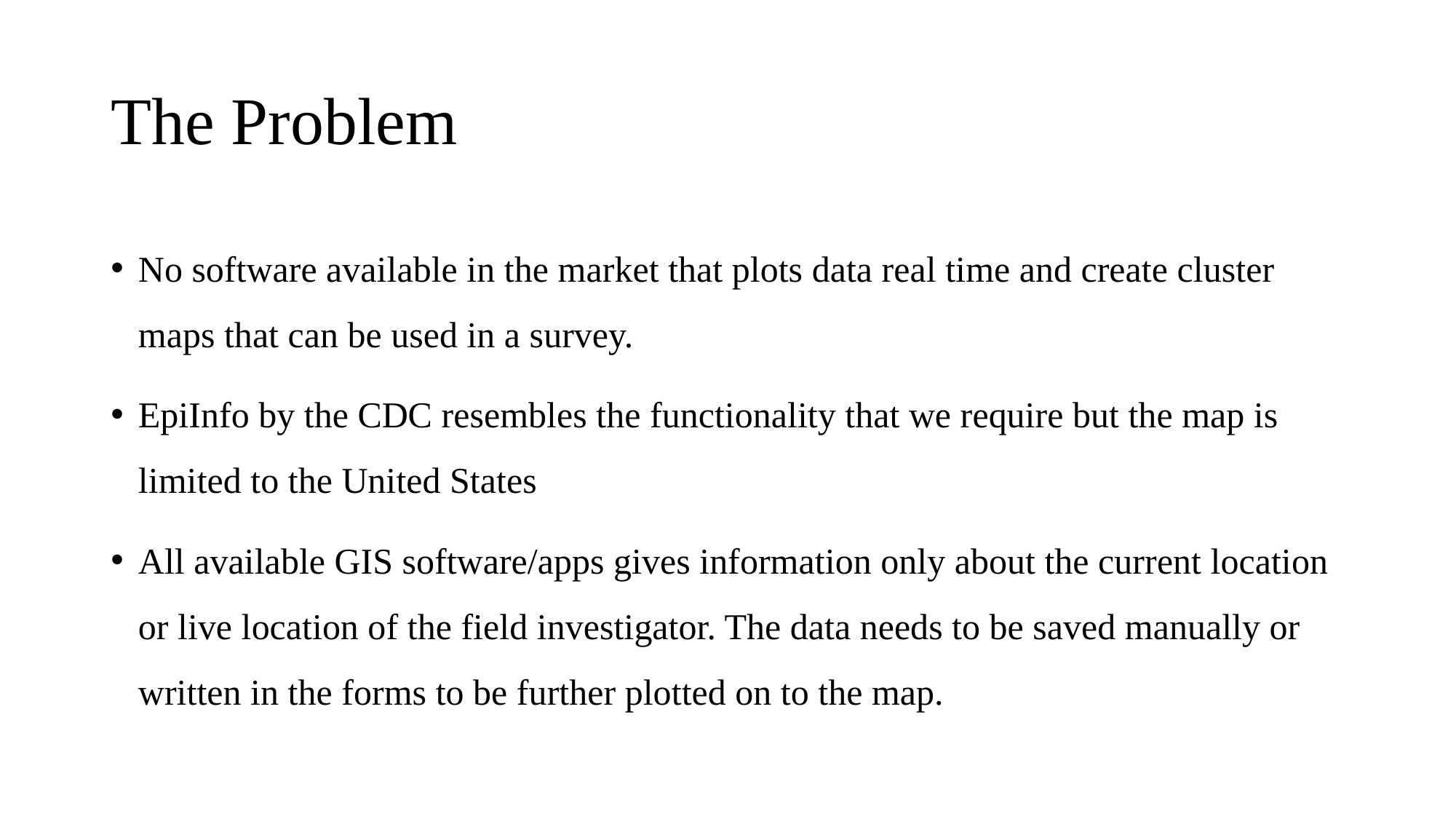

# The Problem
No software available in the market that plots data real time and create cluster maps that can be used in a survey.
EpiInfo by the CDC resembles the functionality that we require but the map is limited to the United States
All available GIS software/apps gives information only about the current location or live location of the field investigator. The data needs to be saved manually or written in the forms to be further plotted on to the map.